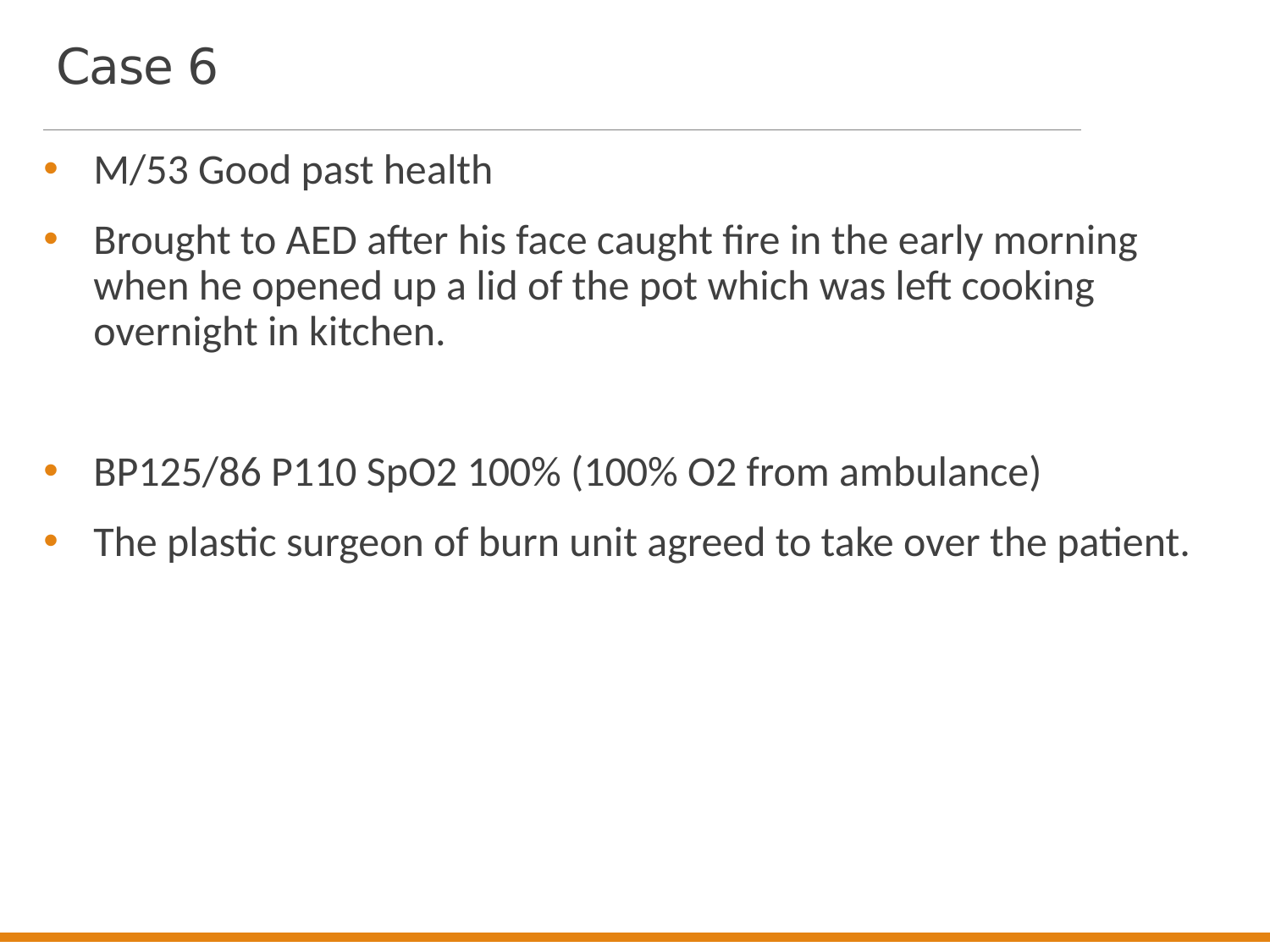

# Case 6
M/53 Good past health
Brought to AED after his face caught fire in the early morning when he opened up a lid of the pot which was left cooking overnight in kitchen.

BP125/86 P110 SpO2 100% (100% O2 from ambulance)
The plastic surgeon of burn unit agreed to take over the patient.